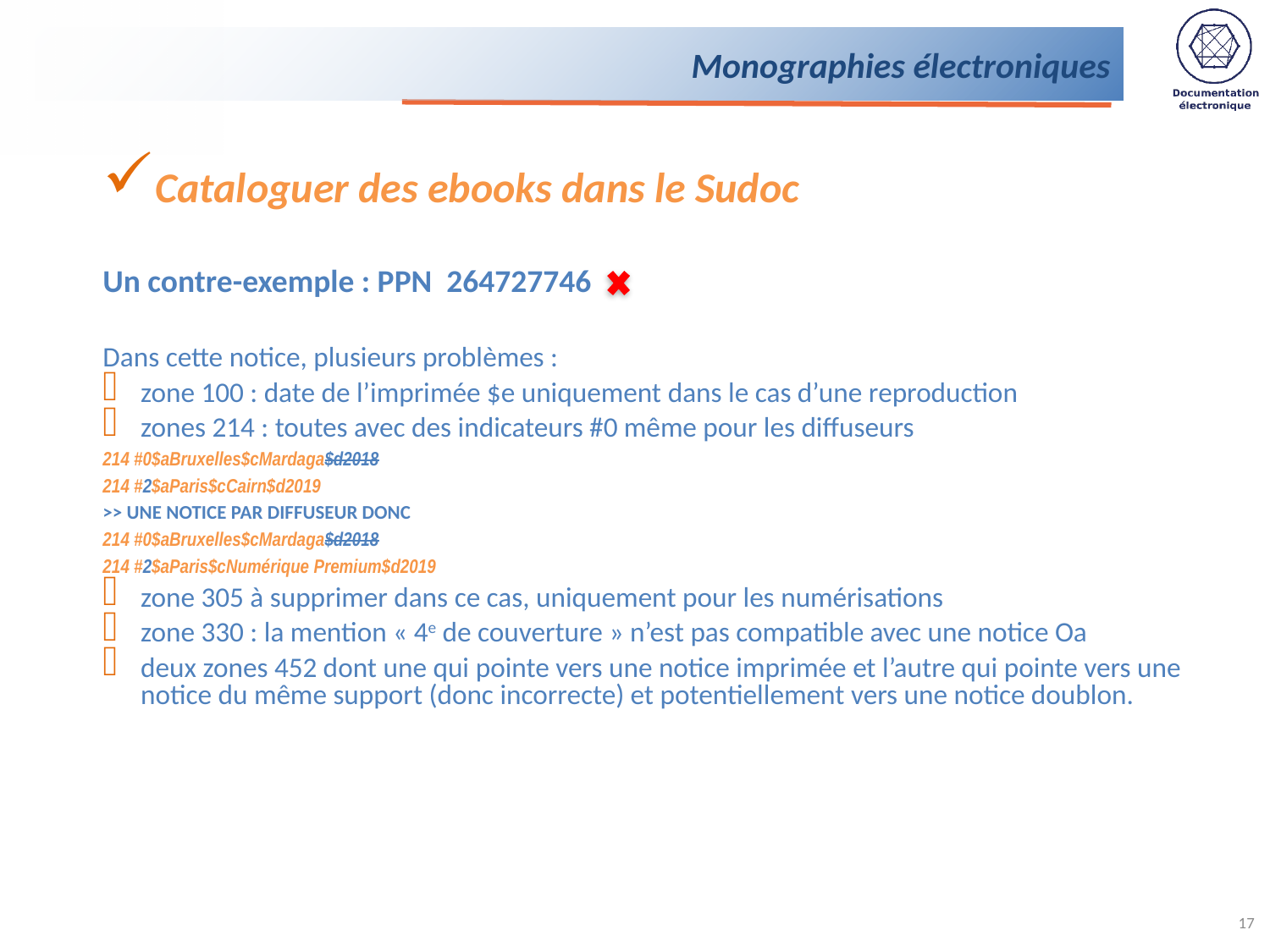

# Monographies électroniques
Cataloguer des ebooks dans le Sudoc

Un contre-exemple : PPN  264727746

Dans cette notice, plusieurs problèmes :
zone 100 : date de l’imprimée $e uniquement dans le cas d’une reproduction
zones 214 : toutes avec des indicateurs #0 même pour les diffuseurs
214 #0‎$aBruxelles‎$cMardaga‎$d2018
214 #2‎$aParis‎$cCairn‎$d2019
>> UNE NOTICE PAR DIFFUSEUR DONC
214 #0‎$aBruxelles‎$cMardaga‎$d2018
214 #2$aParis‎$cNumérique Premium‎$d2019
zone 305 à supprimer dans ce cas, uniquement pour les numérisations
zone 330 : la mention « 4e de couverture » n’est pas compatible avec une notice Oa
deux zones 452 dont une qui pointe vers une notice imprimée et l’autre qui pointe vers une notice du même support (donc incorrecte) et potentiellement vers une notice doublon.

17